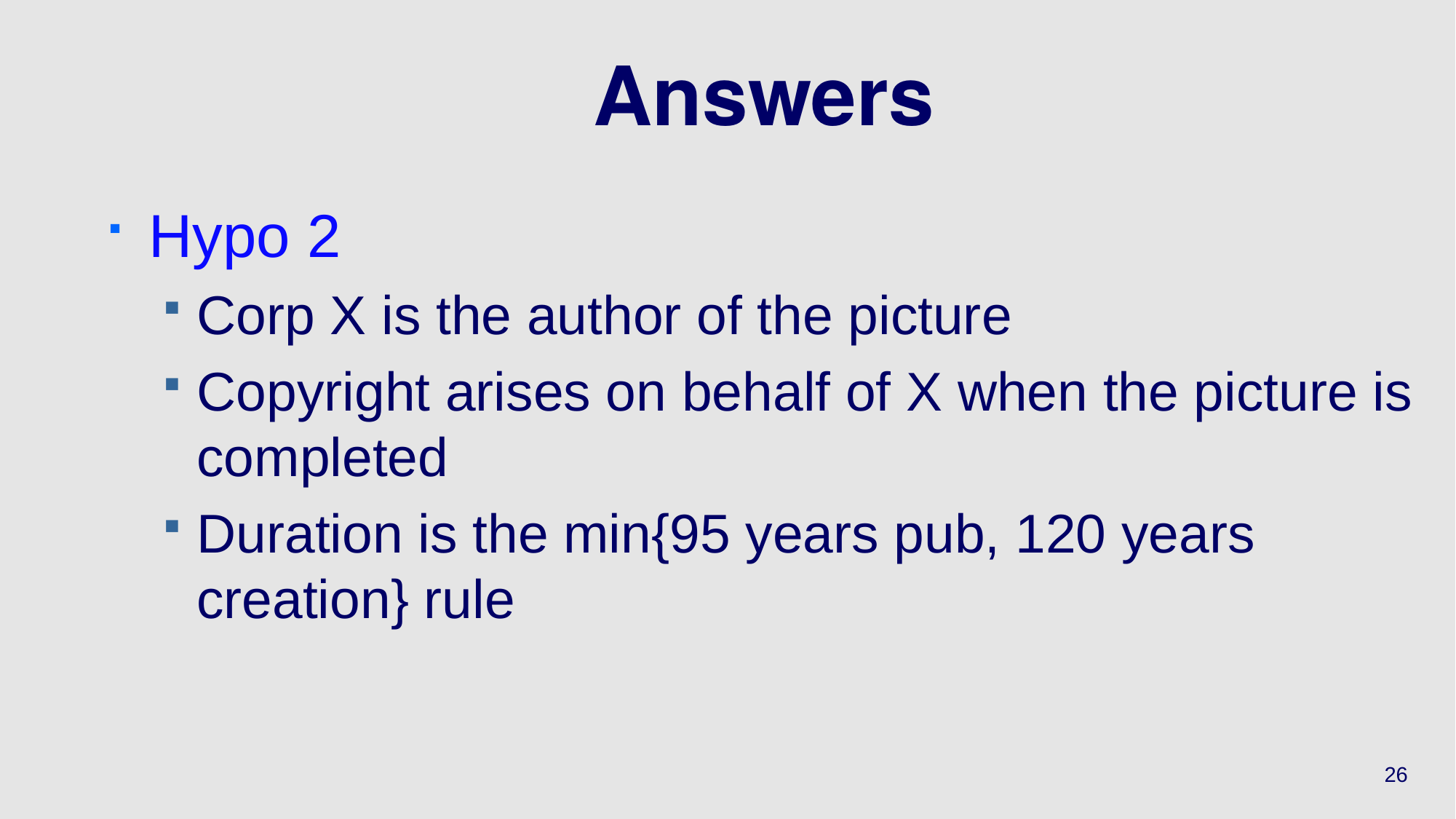

# Answers
Hypo 2
Corp X is the author of the picture
Copyright arises on behalf of X when the picture is completed
Duration is the min{95 years pub, 120 years creation} rule
26